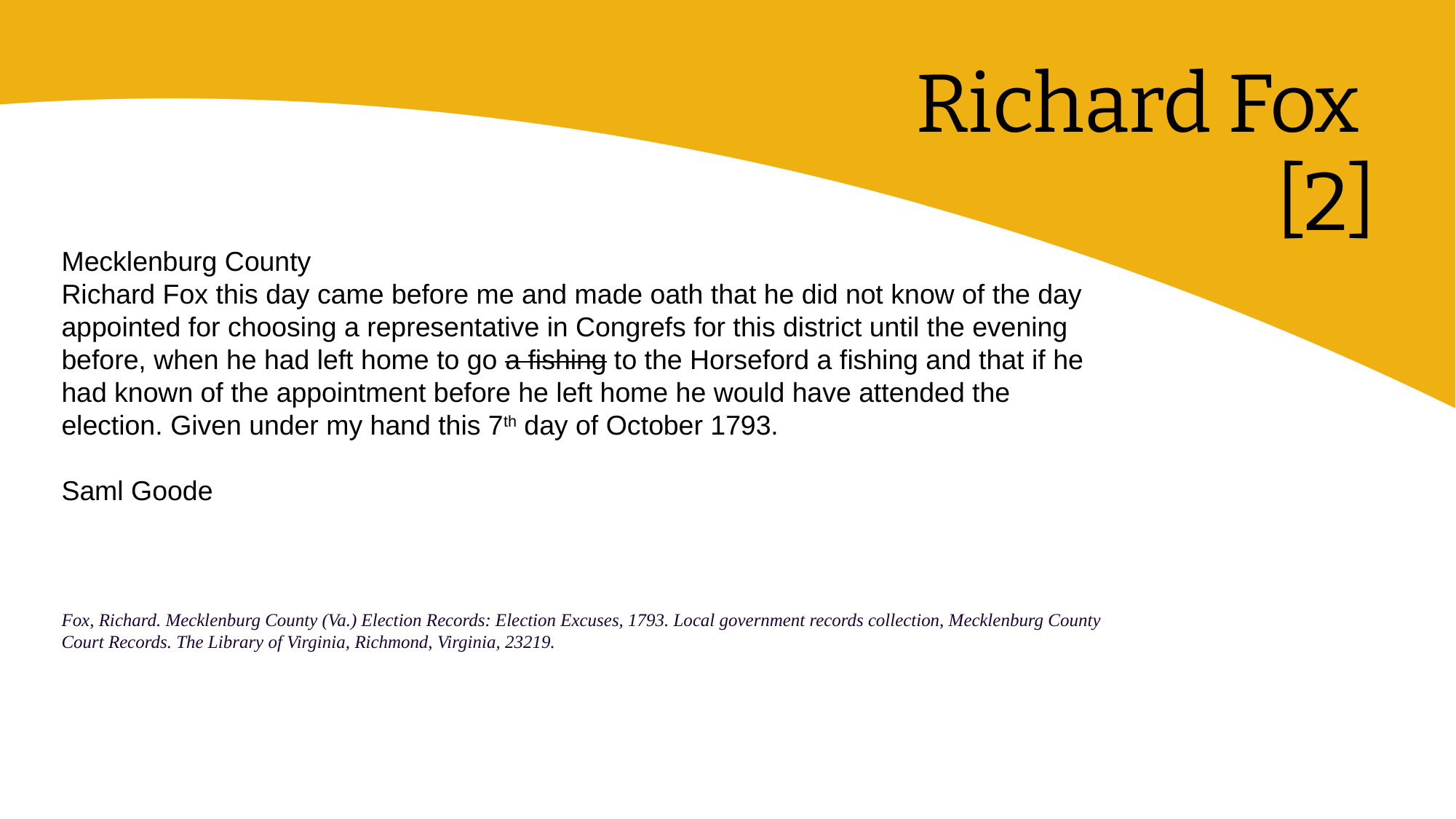

Richard Fox
[2]

Mecklenburg County
Richard Fox this day came before me and made oath that he did not know of the day appointed for choosing a representative in Congrefs for this district until the evening before, when he had left home to go a fishing to the Horseford a fishing and that if he had known of the appointment before he left home he would have attended the election. Given under my hand this 7th day of October 1793.

Saml Goode

Fox, Richard. Mecklenburg County (Va.) Election Records: Election Excuses, 1793. Local government records collection, Mecklenburg County Court Records. The Library of Virginia, Richmond, Virginia, 23219.